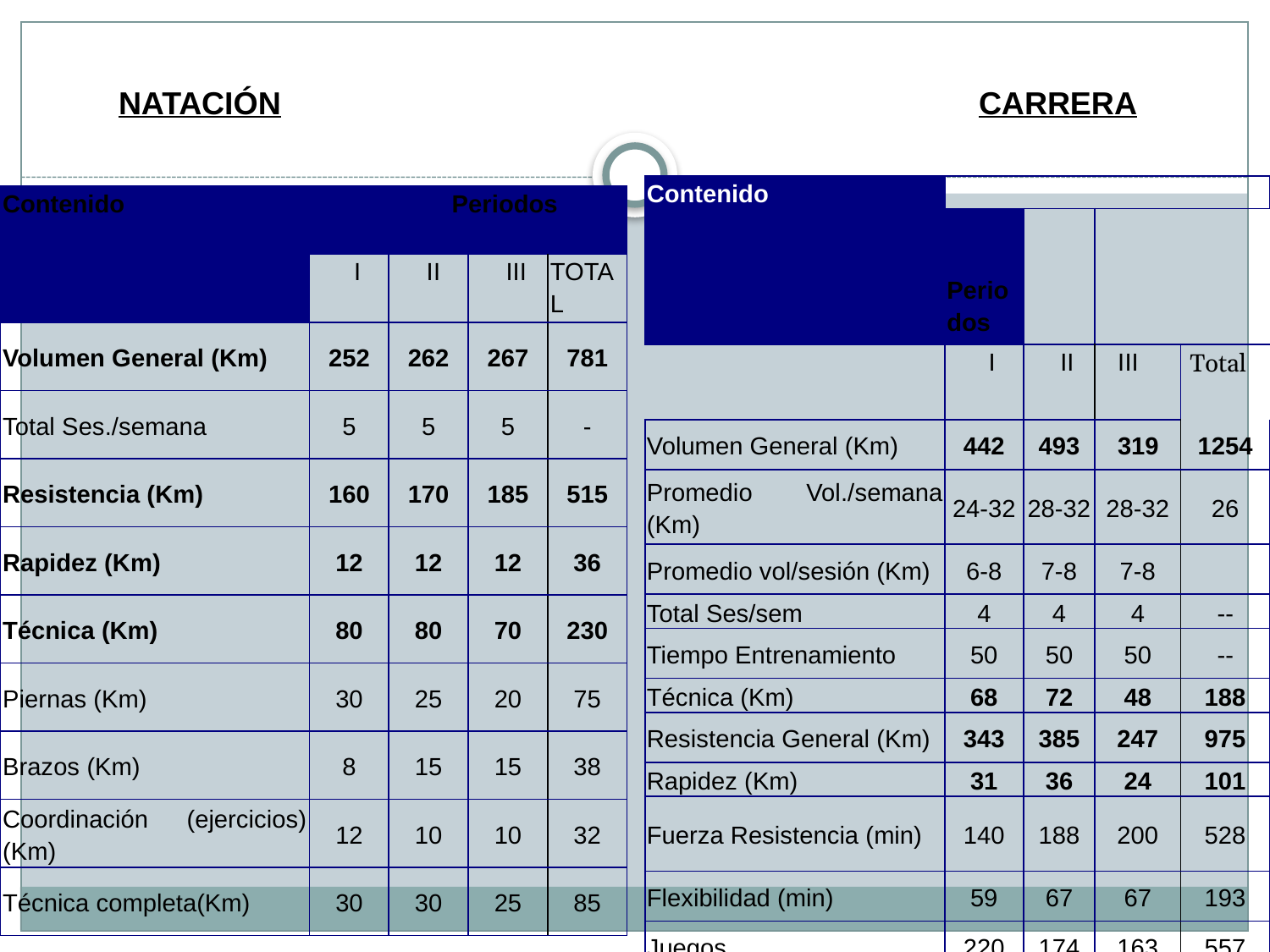

NATACIÓN
CARRERA
| Contenido |  |  |  |  |
| --- | --- | --- | --- | --- |
|  | Periodos |  |  |  |
|  | I | II | III | Total |
| Volumen General (Km) | 442 | 493 | 319 | 1254 |
| Promedio Vol./semana (Km) | 24-32 | 28-32 | 28-32 | 26 |
| Promedio vol/sesión (Km) | 6-8 | 7-8 | 7-8 |  |
| Total Ses/sem | 4 | 4 | 4 | -- |
| Tiempo Entrenamiento | 50 | 50 | 50 | -- |
| Técnica (Km) | 68 | 72 | 48 | 188 |
| Resistencia General (Km) | 343 | 385 | 247 | 975 |
| Rapidez (Km) | 31 | 36 | 24 | 101 |
| Fuerza Resistencia (min) | 140 | 188 | 200 | 528 |
| Flexibilidad (min) | 59 | 67 | 67 | 193 |
| Juegos | 220 | 174 | 163 | 557 |
| Contenido | Periodos |  |  |  |
| --- | --- | --- | --- | --- |
|  | I | II | III | TOTAL |
| Volumen General (Km) | 252 | 262 | 267 | 781 |
| Total Ses./semana | 5 | 5 | 5 | - |
| Resistencia (Km) | 160 | 170 | 185 | 515 |
| Rapidez (Km) | 12 | 12 | 12 | 36 |
| Técnica (Km) | 80 | 80 | 70 | 230 |
| Piernas (Km) | 30 | 25 | 20 | 75 |
| Brazos (Km) | 8 | 15 | 15 | 38 |
| Coordinación (ejercicios) (Km) | 12 | 10 | 10 | 32 |
| Técnica completa(Km) | 30 | 30 | 25 | 85 |